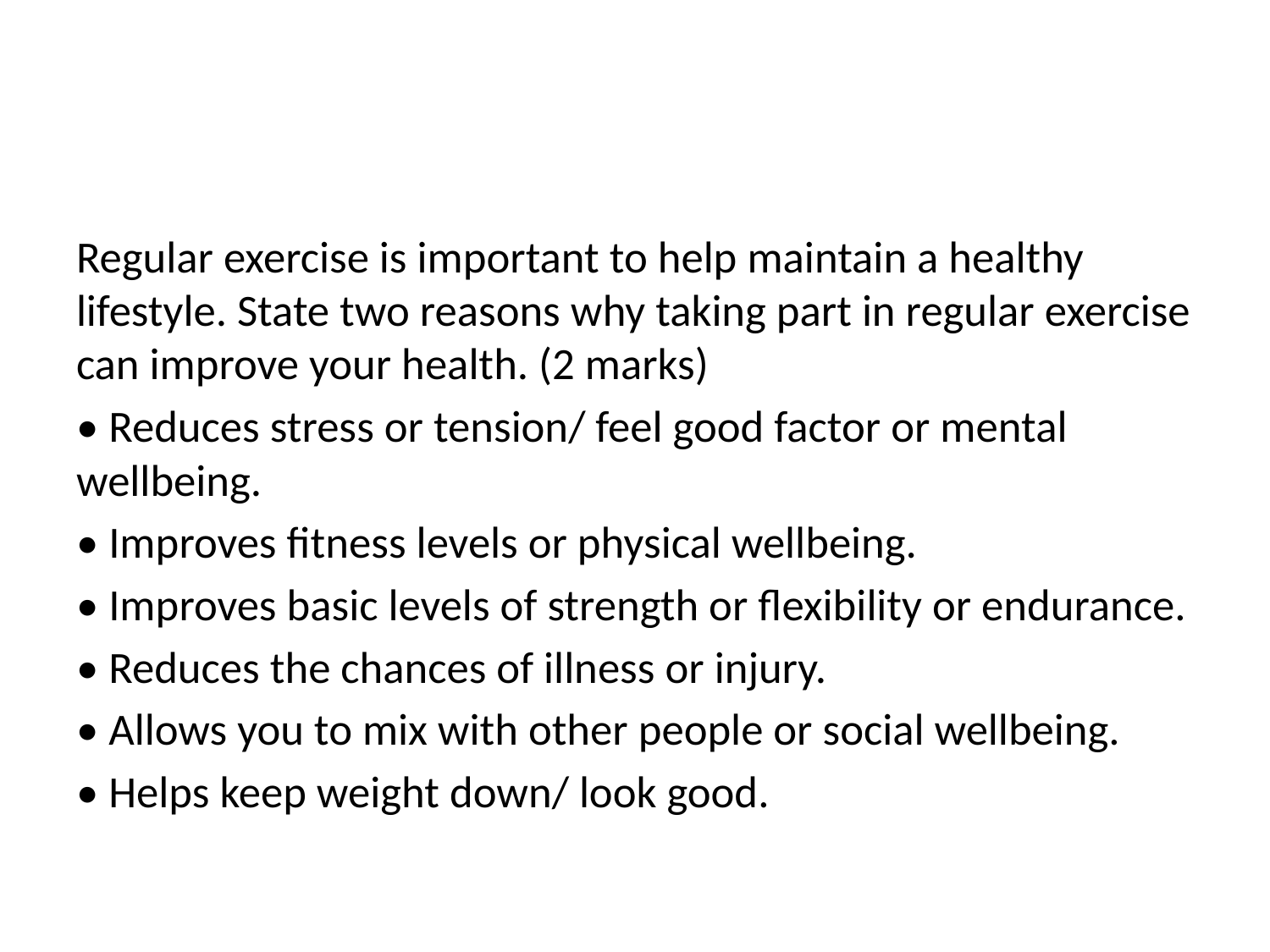

#
Regular exercise is important to help maintain a healthy lifestyle. State two reasons why taking part in regular exercise can improve your health. (2 marks)
• Reduces stress or tension/ feel good factor or mental wellbeing.
• Improves fitness levels or physical wellbeing.
• Improves basic levels of strength or flexibility or endurance.
• Reduces the chances of illness or injury.
• Allows you to mix with other people or social wellbeing.
• Helps keep weight down/ look good.